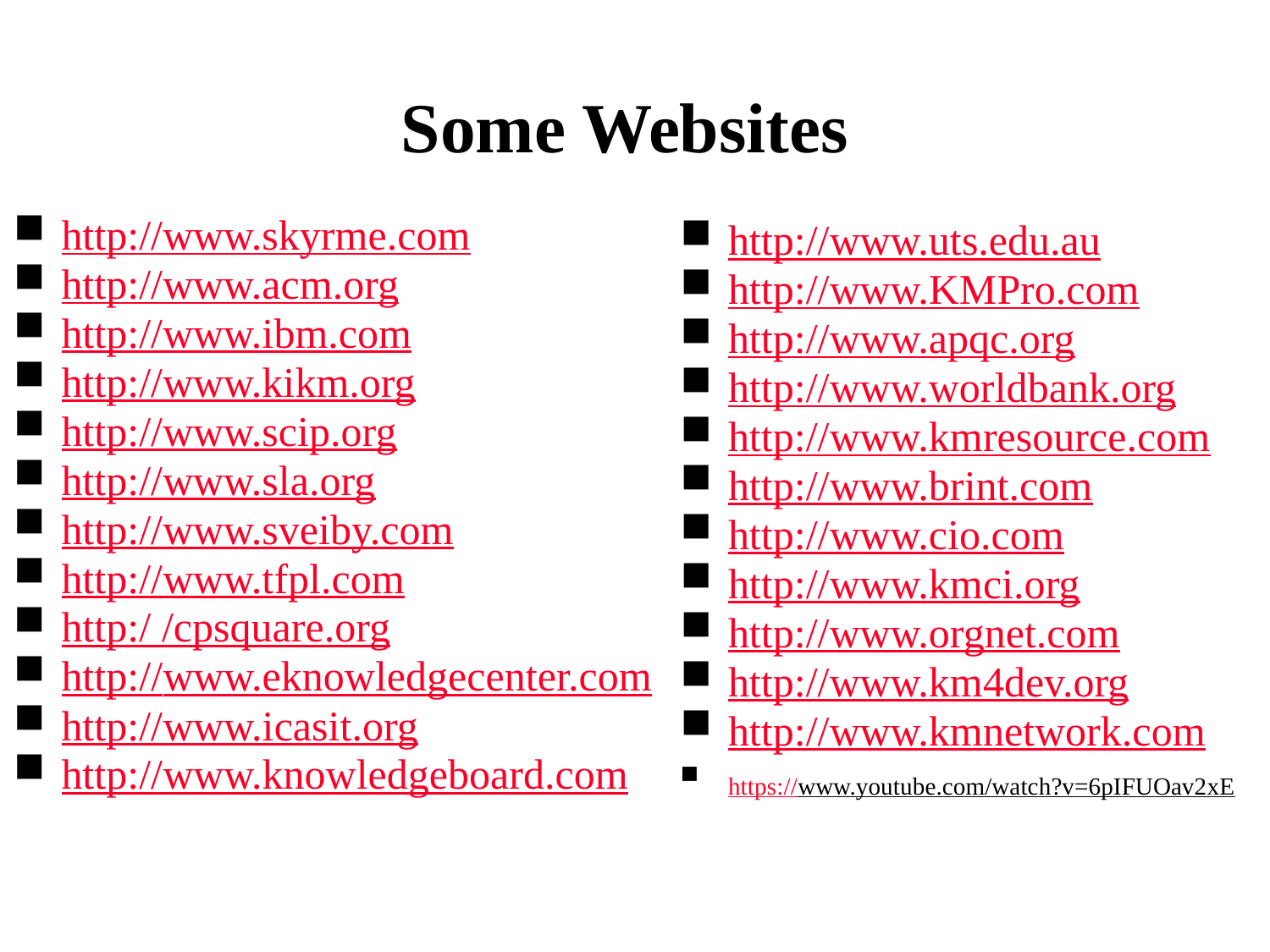

# Some Websites
http://www.skyrme.com
http://www.acm.org
http://www.ibm.com
http://www.kikm.org
http://www.scip.org
http://www.sla.org
http://www.sveiby.com
http://www.tfpl.com
http:/ /cpsquare.org
http://www.eknowledgecenter.com
http://www.icasit.org
http://www.knowledgeboard.com

http://www.uts.edu.au
http://www.KMPro.com
http://www.apqc.org
http://www.worldbank.org
http://www.kmresource.com
http://www.brint.com
http://www.cio.com
http://www.kmci.org
http://www.orgnet.com
http://www.km4dev.org
http://www.kmnetwork.com
https://www.youtube.com/watch?v=6pIFUOav2xE